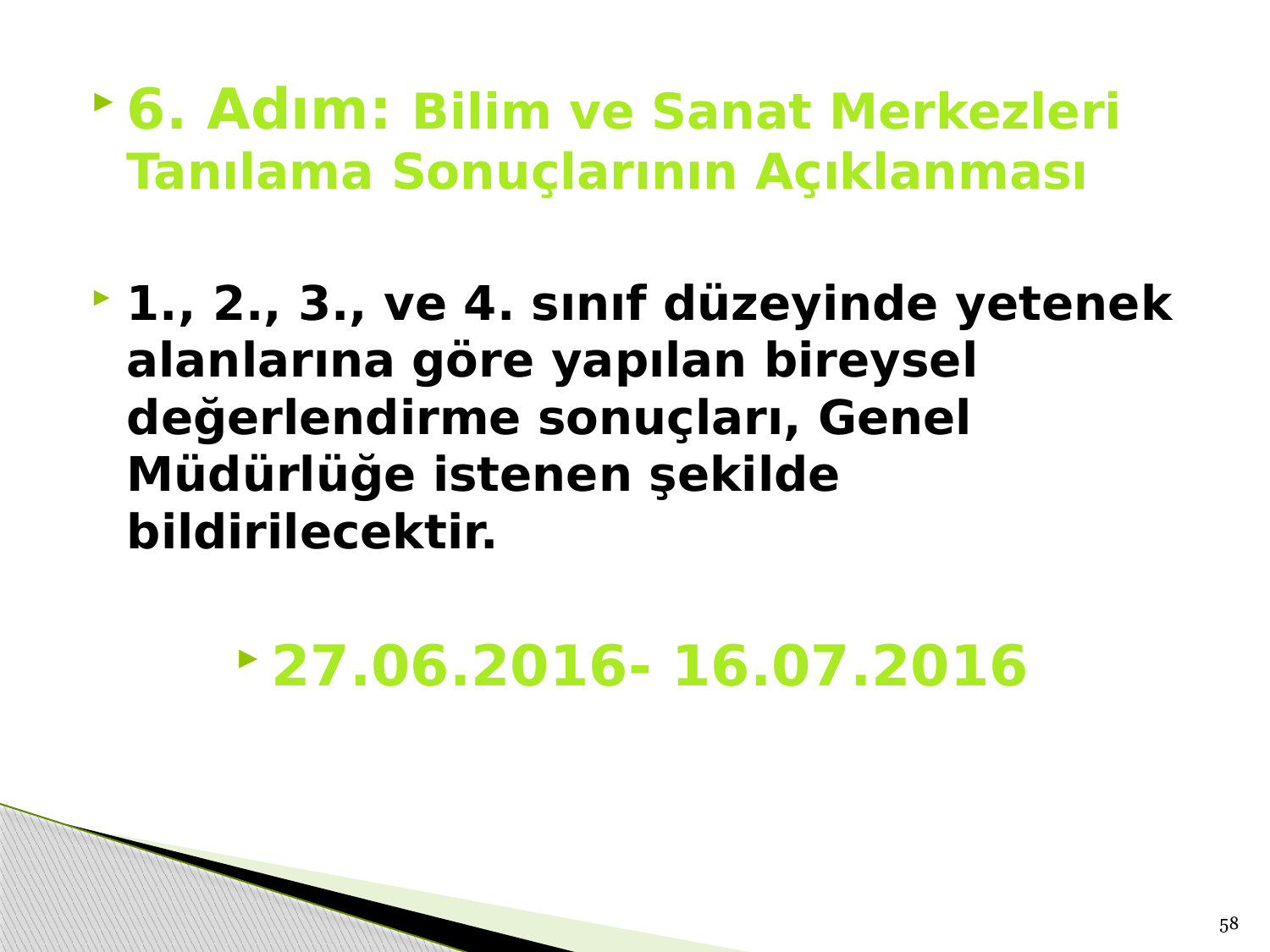

6. Adım: Bilim ve Sanat Merkezleri Tanılama Sonuçlarının Açıklanması

1., 2., 3., ve 4. sınıf düzeyinde yetenek alanlarına göre yapılan bireysel değerlendirme sonuçları, Genel Müdürlüğe istenen şekilde bildirilecektir.

27.06.2016- 16.07.2016

58